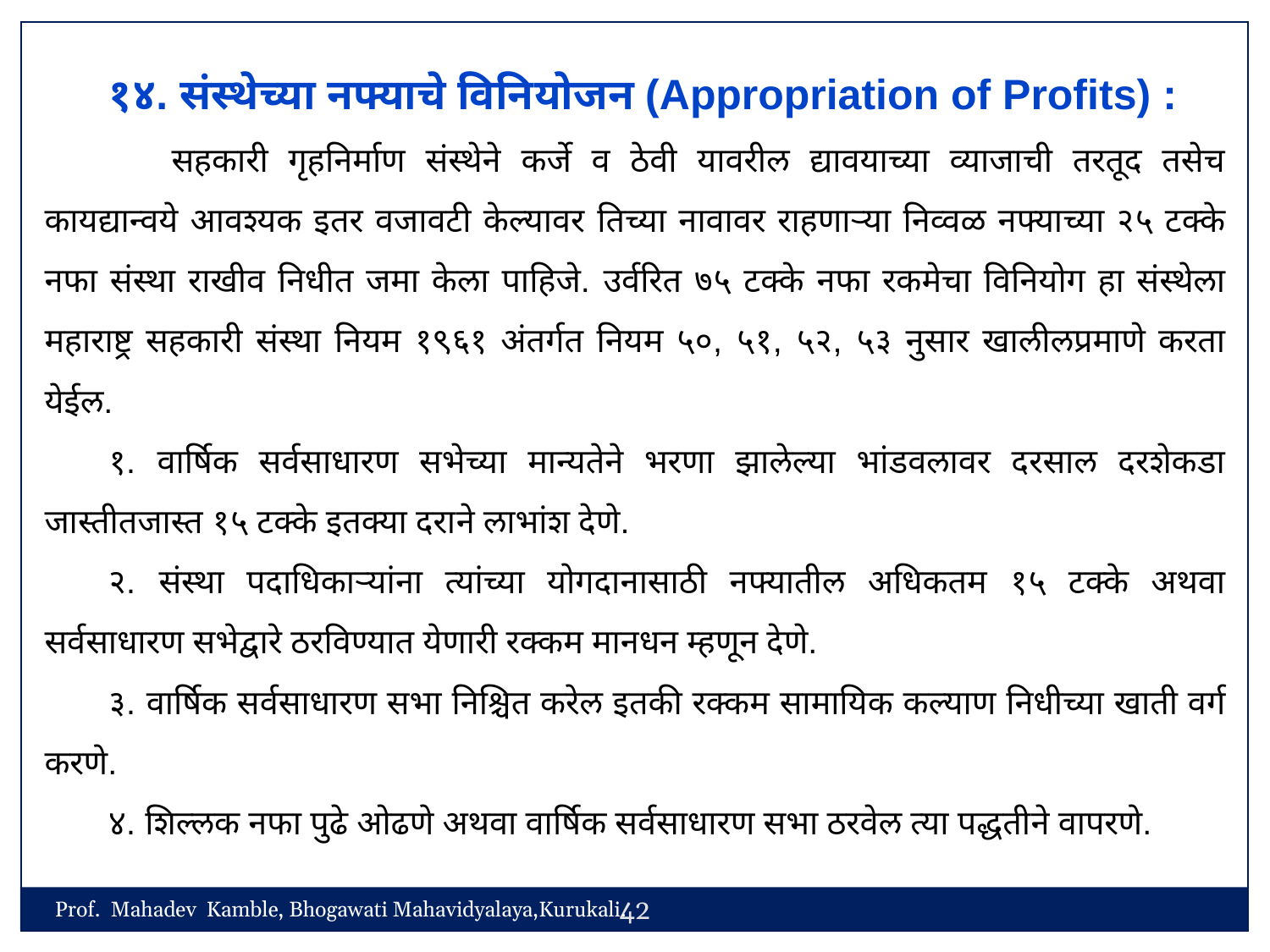

१४. संस्थेच्या नफ्याचे विनियोजन (Appropriation of Profits) :
	सहकारी गृहनिर्माण संस्थेने कर्जे व ठेवी यावरील द्यावयाच्या व्याजाची तरतूद तसेच कायद्यान्वये आवश्यक इतर वजावटी केल्यावर तिच्या नावावर राहणाऱ्या निव्वळ नफ्याच्या २५ टक्के नफा संस्था राखीव निधीत जमा केला पाहिजे. उर्वरित ७५ टक्के नफा रकमेचा विनियोग हा संस्थेला महाराष्ट्र सहकारी संस्था नियम १९६१ अंतर्गत नियम ५०, ५१, ५२, ५३ नुसार खालीलप्रमाणे करता येईल.
१. वार्षिक सर्वसाधारण सभेच्या मान्यतेने भरणा झालेल्या भांडवलावर दरसाल दरशेकडा जास्तीतजास्त १५ टक्के इतक्या दराने लाभांश देणे.
२. संस्था पदाधिकाऱ्यांना त्यांच्या योगदानासाठी नफ्यातील अधिकतम १५ टक्के अथवा सर्वसाधारण सभेद्वारे ठरविण्यात येणारी रक्कम मानधन म्हणून देणे.
३. वार्षिक सर्वसाधारण सभा निश्चित करेल इतकी रक्कम सामायिक कल्याण निधीच्या खाती वर्ग करणे.
४. शिल्लक नफा पुढे ओढणे अथवा वार्षिक सर्वसाधारण सभा ठरवेल त्या पद्धतीने वापरणे.
42
Prof.  Mahadev  Kamble, Bhogawati Mahavidyalaya,Kurukali.